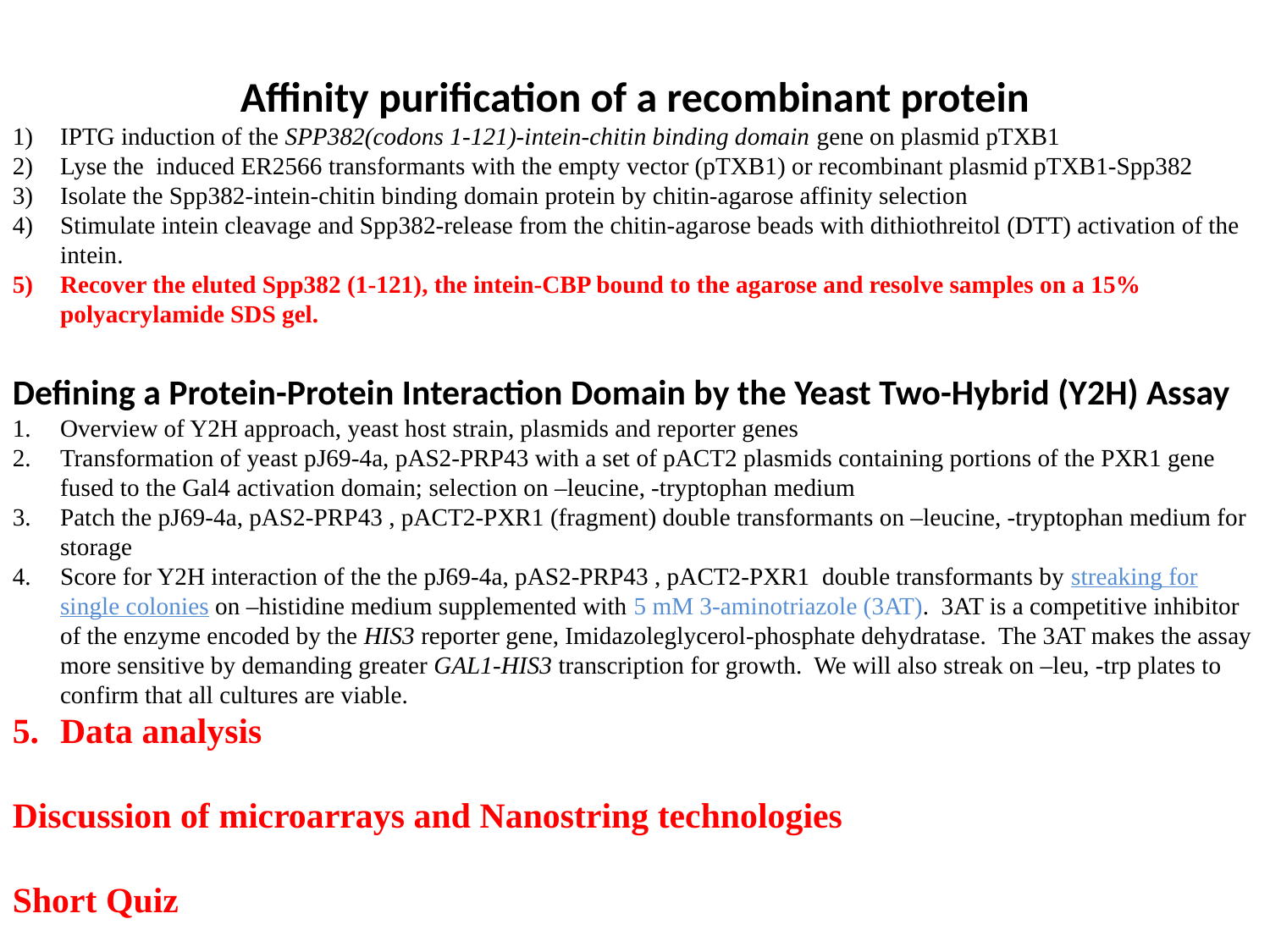

Affinity purification of a recombinant protein
IPTG induction of the SPP382(codons 1-121)-intein-chitin binding domain gene on plasmid pTXB1
Lyse the  induced ER2566 transformants with the empty vector (pTXB1) or recombinant plasmid pTXB1-Spp382
Isolate the Spp382-intein-chitin binding domain protein by chitin-agarose affinity selection
Stimulate intein cleavage and Spp382-release from the chitin-agarose beads with dithiothreitol (DTT) activation of the intein.
Recover the eluted Spp382 (1-121), the intein-CBP bound to the agarose and resolve samples on a 15% polyacrylamide SDS gel.

Defining a Protein-Protein Interaction Domain by the Yeast Two-Hybrid (Y2H) Assay
Overview of Y2H approach, yeast host strain, plasmids and reporter genes
Transformation of yeast pJ69-4a, pAS2-PRP43 with a set of pACT2 plasmids containing portions of the PXR1 gene fused to the Gal4 activation domain; selection on –leucine, -tryptophan medium
Patch the pJ69-4a, pAS2-PRP43 , pACT2-PXR1 (fragment) double transformants on –leucine, -tryptophan medium for storage
Score for Y2H interaction of the the pJ69-4a, pAS2-PRP43 , pACT2-PXR1  double transformants by streaking for single colonies on –histidine medium supplemented with 5 mM 3-aminotriazole (3AT).  3AT is a competitive inhibitor of the enzyme encoded by the HIS3 reporter gene, Imidazoleglycerol-phosphate dehydratase.  The 3AT makes the assay more sensitive by demanding greater GAL1-HIS3 transcription for growth.  We will also streak on –leu, -trp plates to confirm that all cultures are viable.
Data analysis

Discussion of microarrays and Nanostring technologies

Short Quiz